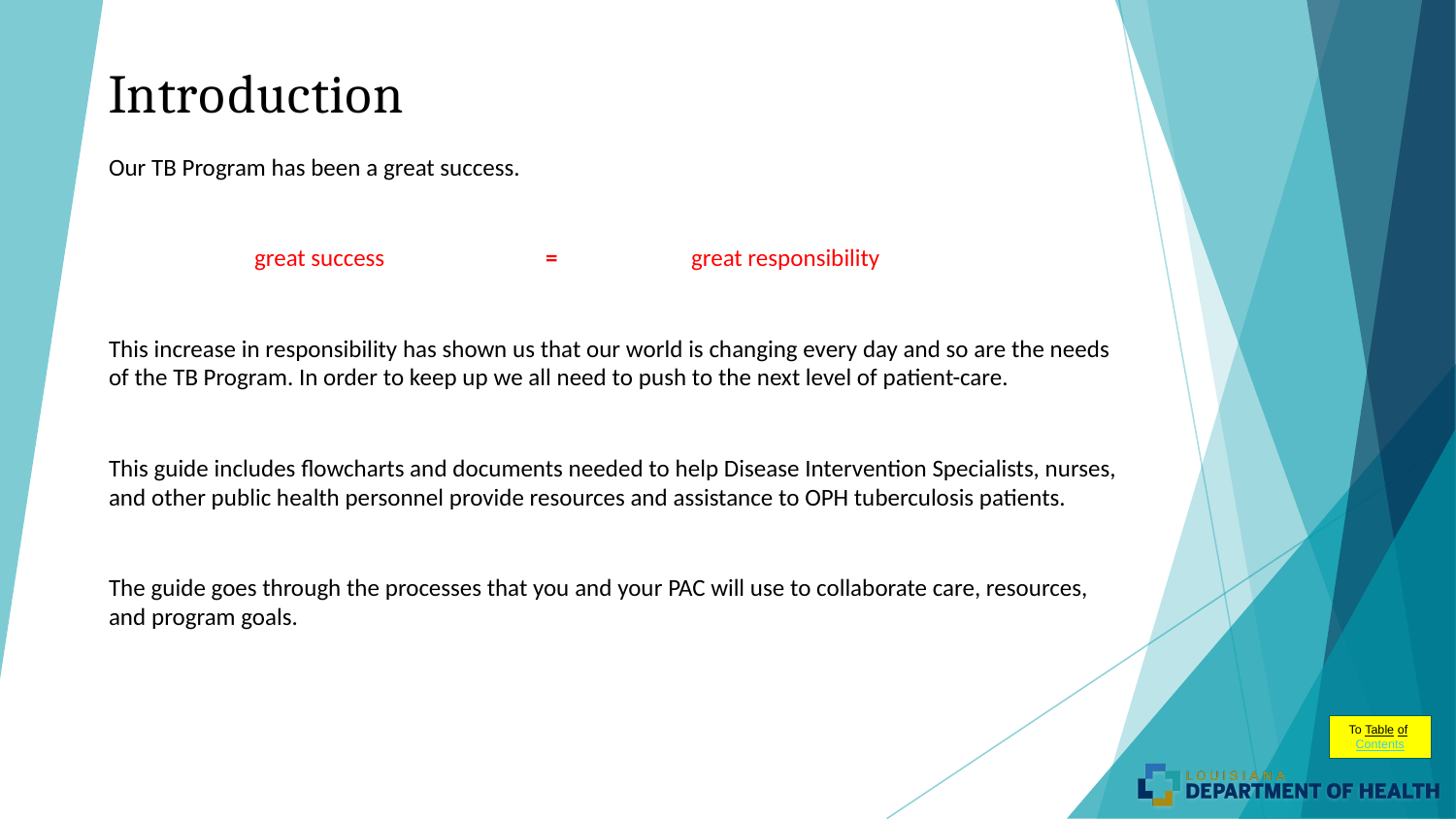

Introduction
Our TB Program has been a great success.

	great success 	   	=	great responsibility

This increase in responsibility has shown us that our world is changing every day and so are the needs of the TB Program. In order to keep up we all need to push to the next level of patient-care.

This guide includes flowcharts and documents needed to help Disease Intervention Specialists, nurses, and other public health personnel provide resources and assistance to OPH tuberculosis patients.

The guide goes through the processes that you and your PAC will use to collaborate care, resources, and program goals.

To Table of Contents